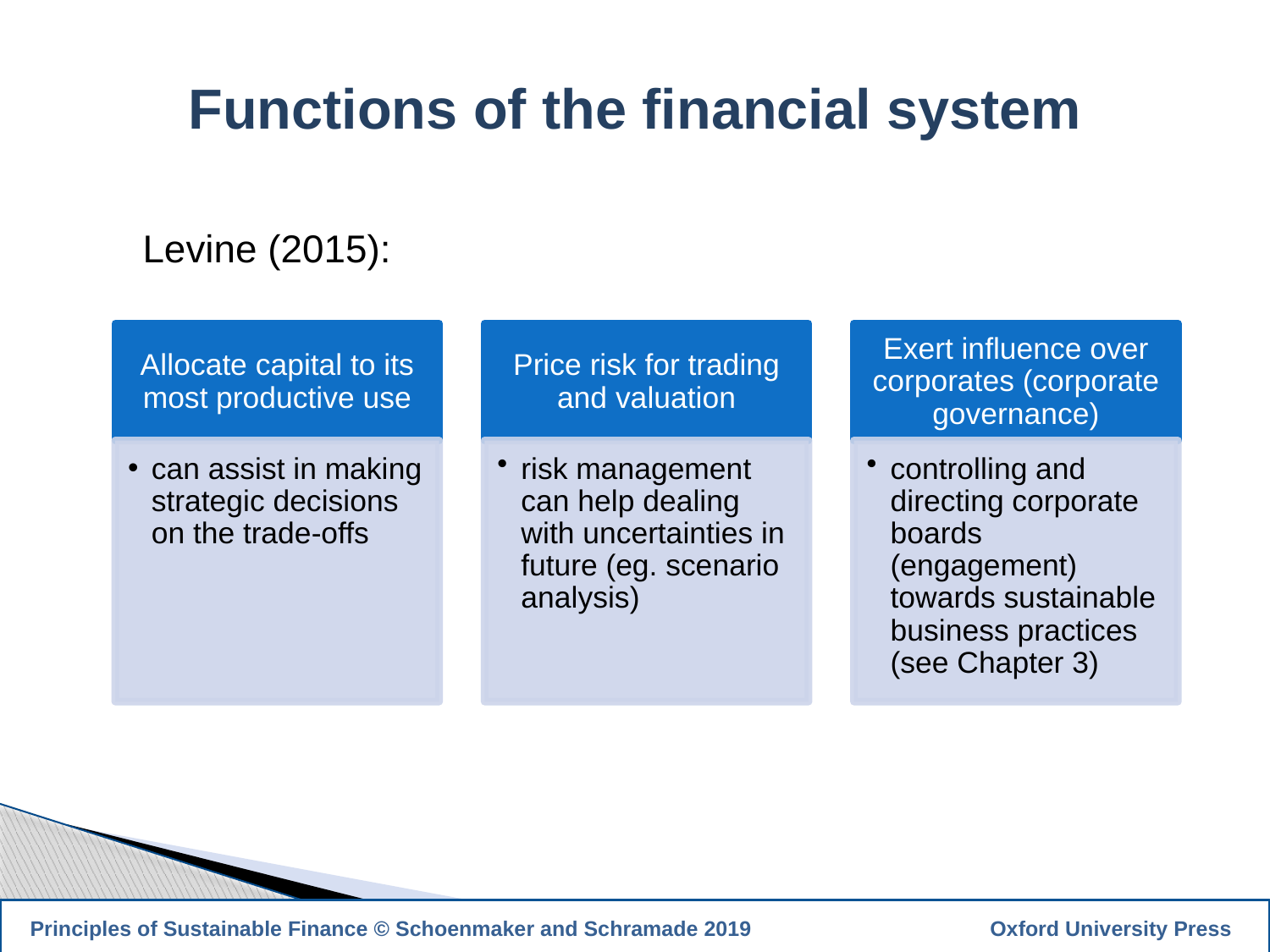

Functions of the financial system

Levine (2015):

Allocate capital to its most productive use
can assist in making strategic decisions on the trade-offs
Price risk for trading and valuation
risk management can help dealing with uncertainties in future (eg. scenario analysis)
Exert influence over corporates (corporate governance)
controlling and directing corporate boards (engagement) towards sustainable business practices (see Chapter 3)
17

   Principles of Sustainable Finance © Schoenmaker and Schramade 2019		               Oxford University Press